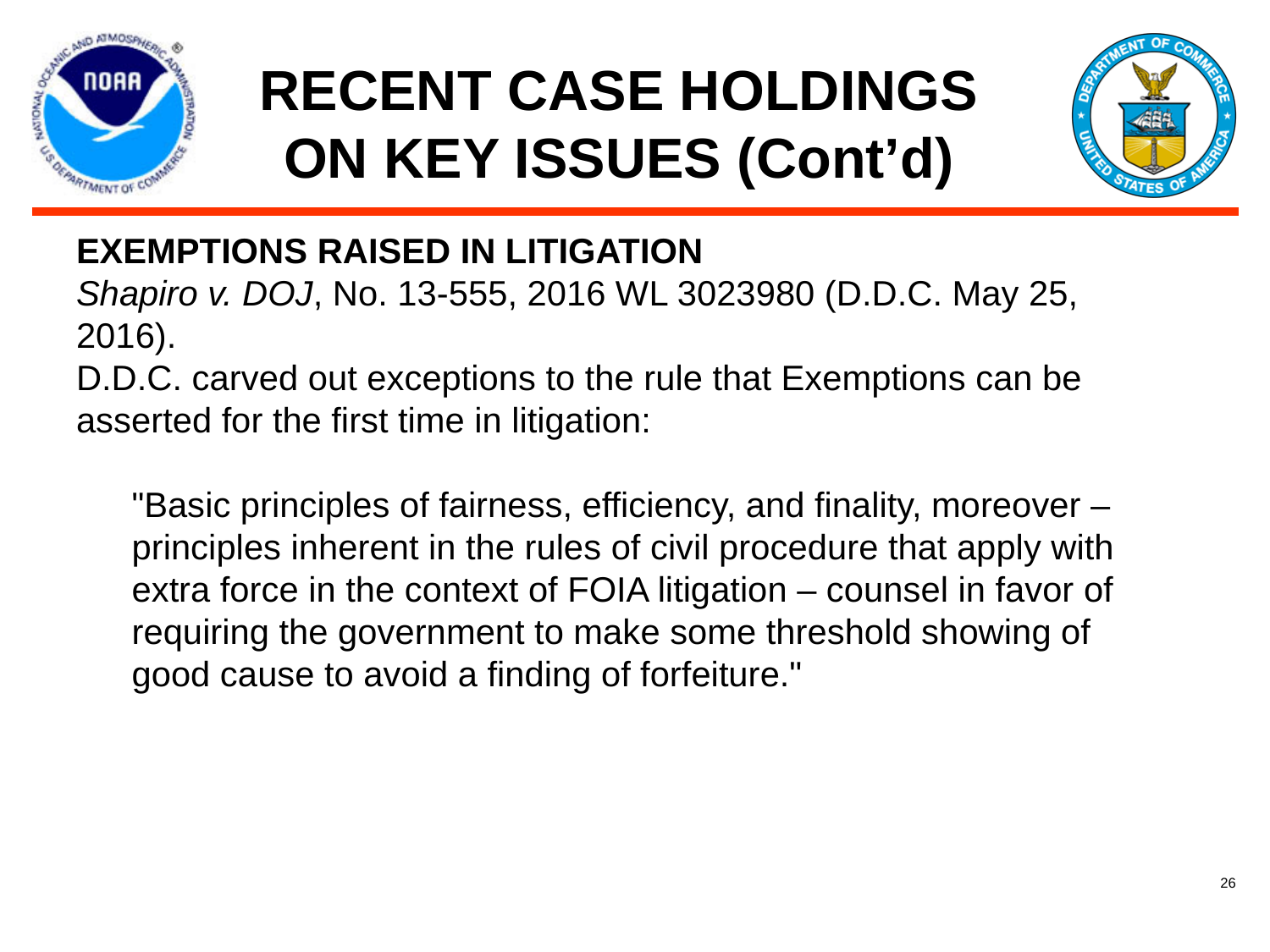

# RECENT CASE HOLDINGS ON KEY ISSUES (Cont’d)
EXEMPTIONS RAISED IN LITIGATION
Shapiro v. DOJ, No. 13-555, 2016 WL 3023980 (D.D.C. May 25, 2016).
D.D.C. carved out exceptions to the rule that Exemptions can be asserted for the first time in litigation:

"Basic principles of fairness, efficiency, and finality, moreover – principles inherent in the rules of civil procedure that apply with extra force in the context of FOIA litigation – counsel in favor of requiring the government to make some threshold showing of good cause to avoid a finding of forfeiture."

26